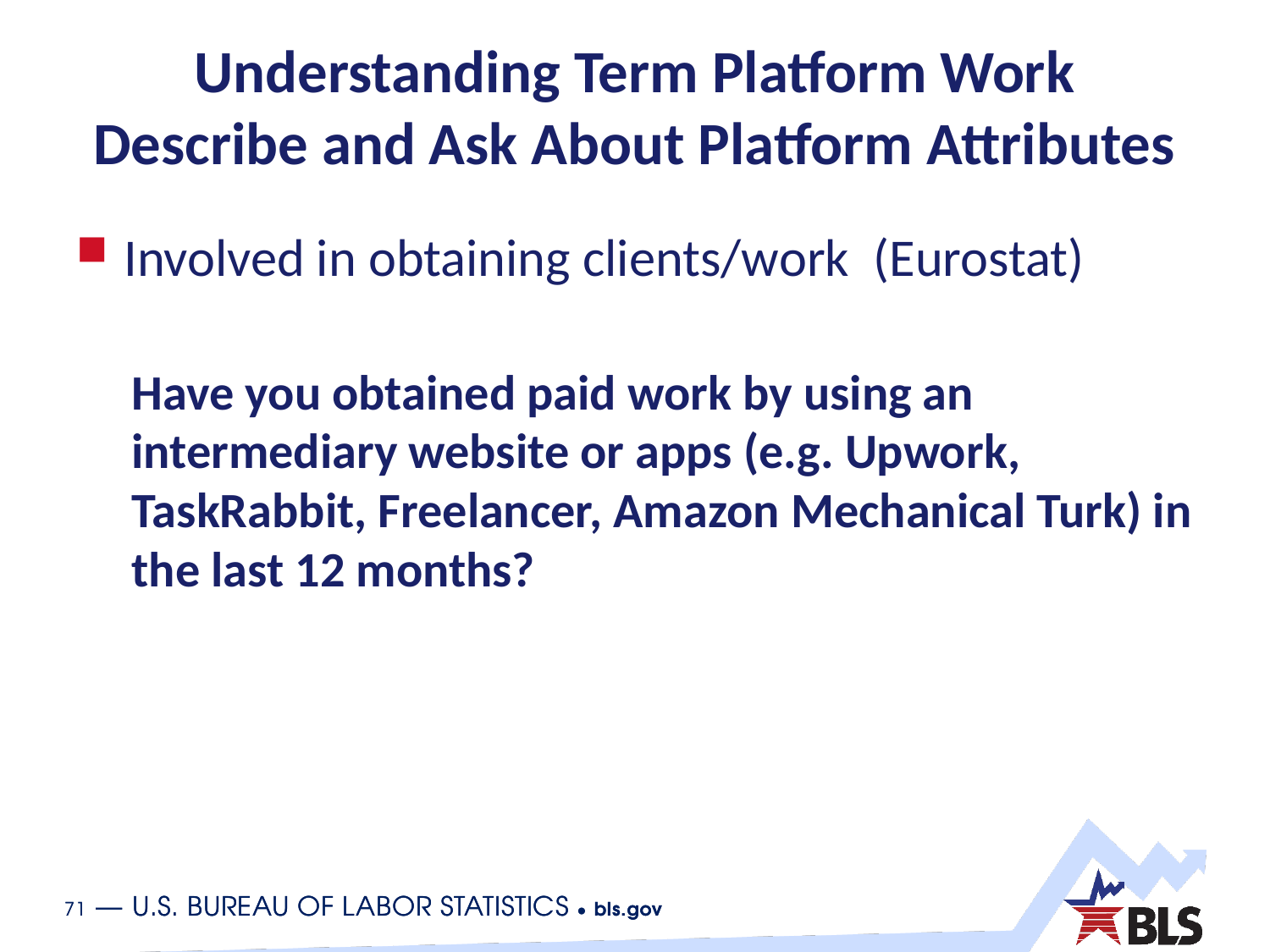

# Understanding Term Platform Work Describe and Ask About Platform Attributes
Involved in obtaining clients/work  (Eurostat)

Have you obtained paid work by using an intermediary website or apps (e.g. Upwork, TaskRabbit, Freelancer, Amazon Mechanical Turk) in the last 12 months?